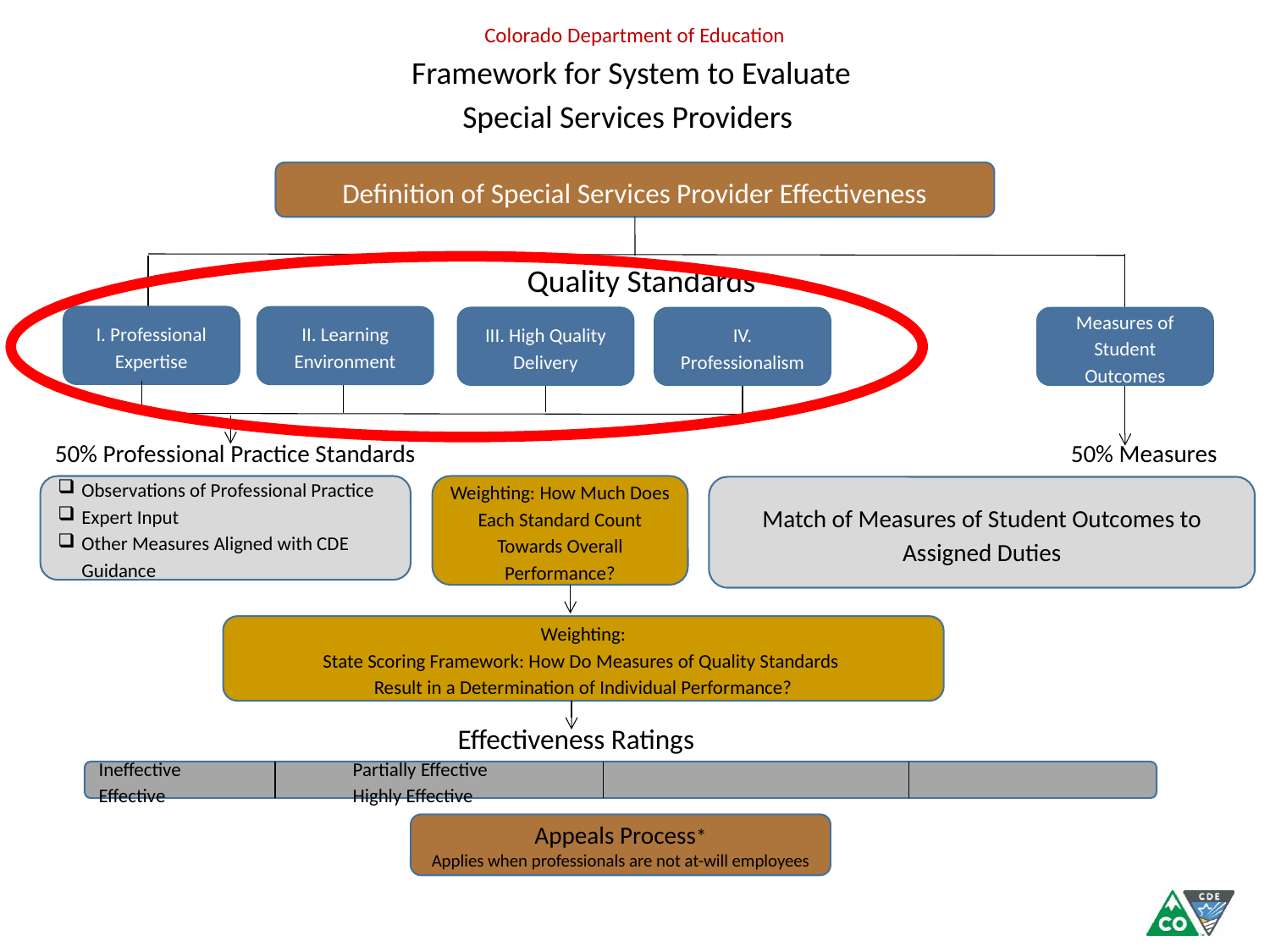

Colorado Department of Education
Framework for System to Evaluate
Special Services Providers

Definition of Special Services Provider Effectiveness
Quality Standards

I. Professional Expertise
II. Learning Environment
III. High Quality Delivery
IV. Professionalism
Measures of Student Outcomes
50% Professional Practice Standards			                   		50% Measures of Student Outcomes
Observations of Professional Practice
Expert Input
Other Measures Aligned with CDE Guidance
Weighting: How Much Does Each Standard Count Towards Overall Performance?
Match of Measures of Student Outcomes to Assigned Duties
Weighting:
State Scoring Framework: How Do Measures of Quality Standards
Result in a Determination of Individual Performance?
Effectiveness Ratings
Ineffective		Partially Effective					Effective		Highly Effective
Appeals Process*
Applies when professionals are not at-will employees